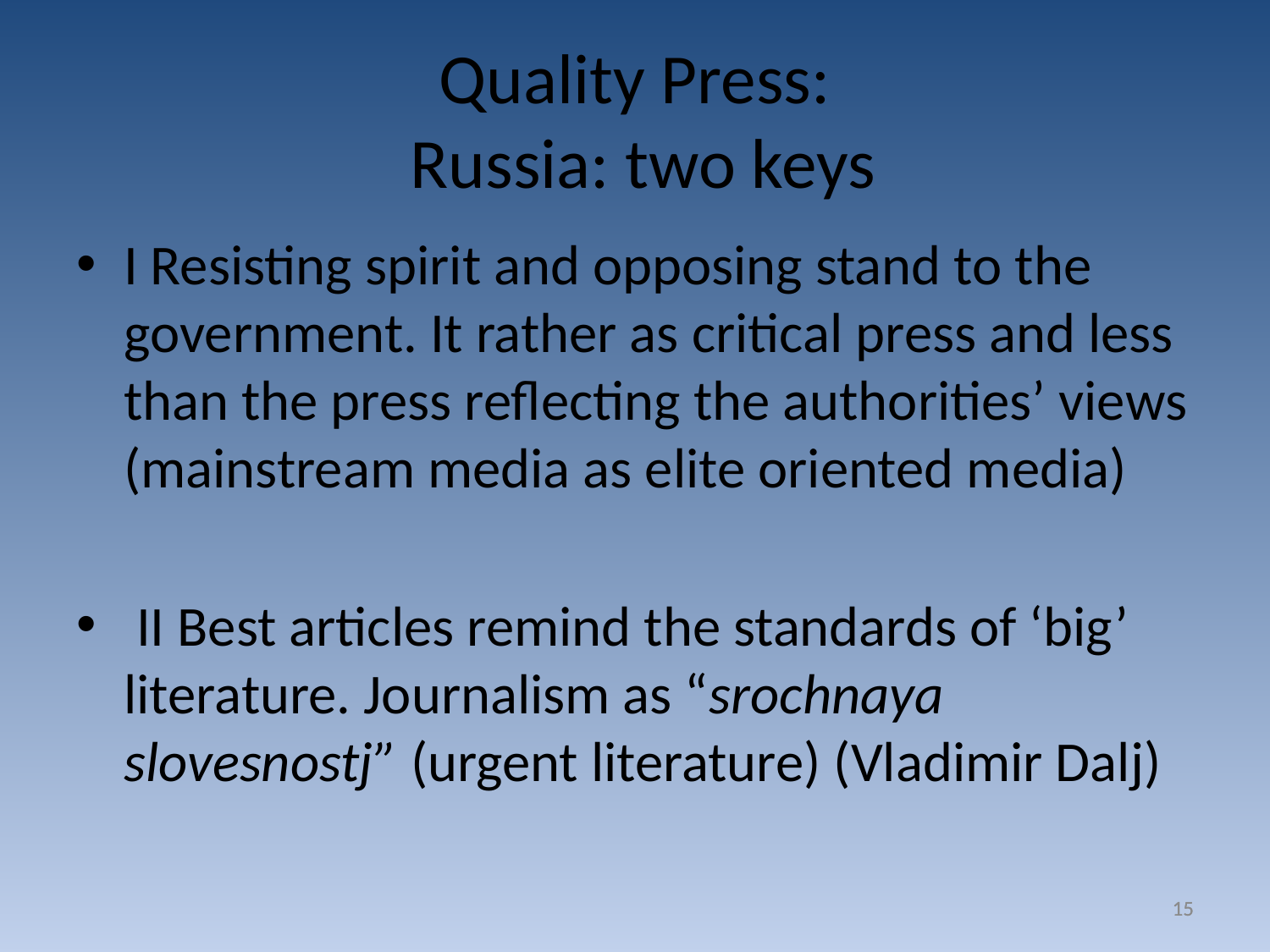

# Quality Press: Russia: two keys
I Resisting spirit and opposing stand to the government. It rather as critical press and less than the press reflecting the authorities’ views (mainstream media as elite oriented media)

 II Best articles remind the standards of ‘big’ literature. Journalism as “srochnaya slovesnostj” (urgent literature) (Vladimir Dalj)
15
15